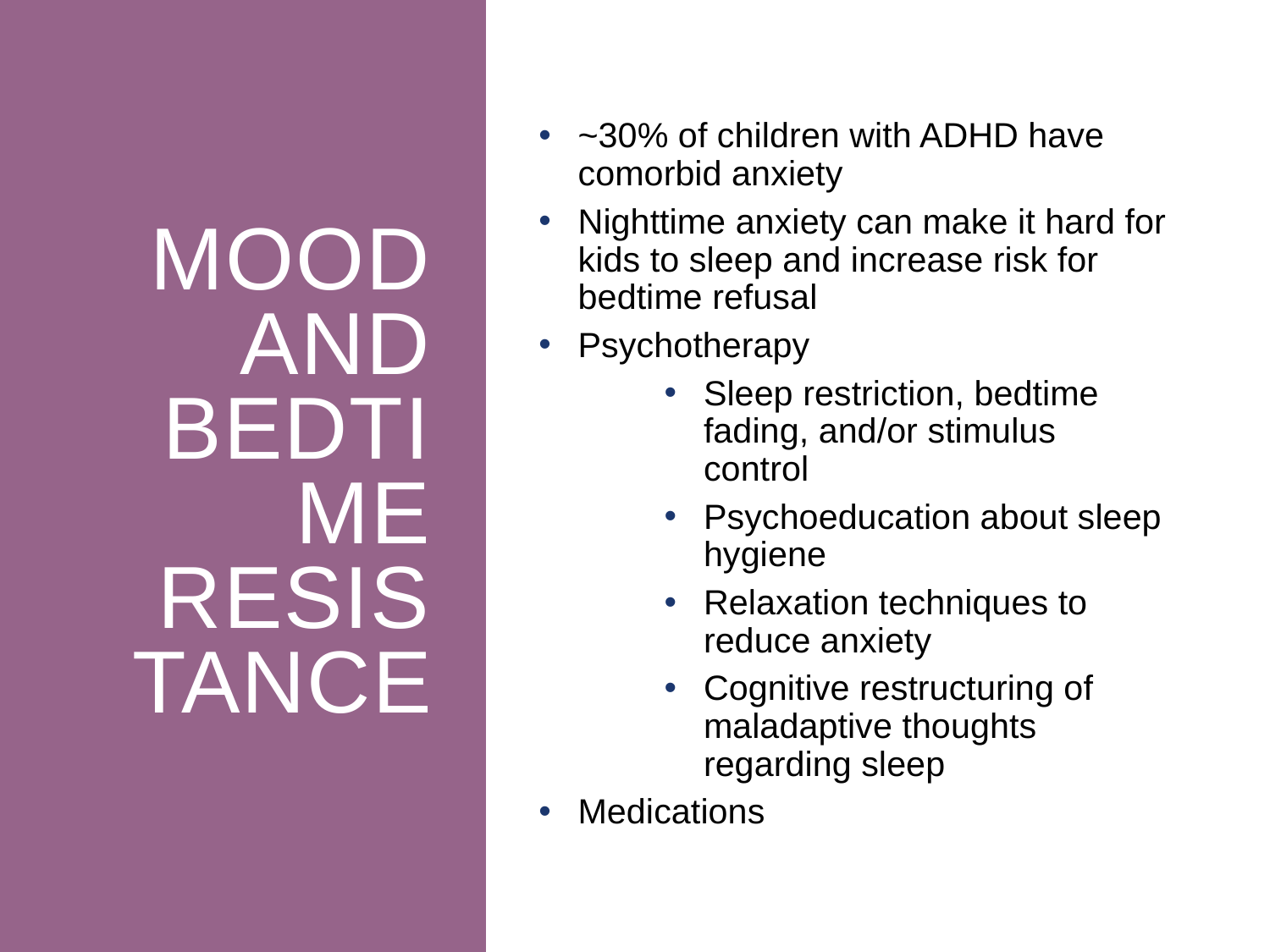

# Mood and Bedtime Resistance
~30% of children with ADHD have comorbid anxiety
Nighttime anxiety can make it hard for kids to sleep and increase risk for bedtime refusal
Psychotherapy
Sleep restriction, bedtime fading, and/or stimulus control
Psychoeducation about sleep hygiene
Relaxation techniques to reduce anxiety
Cognitive restructuring of maladaptive thoughts regarding sleep
Medications